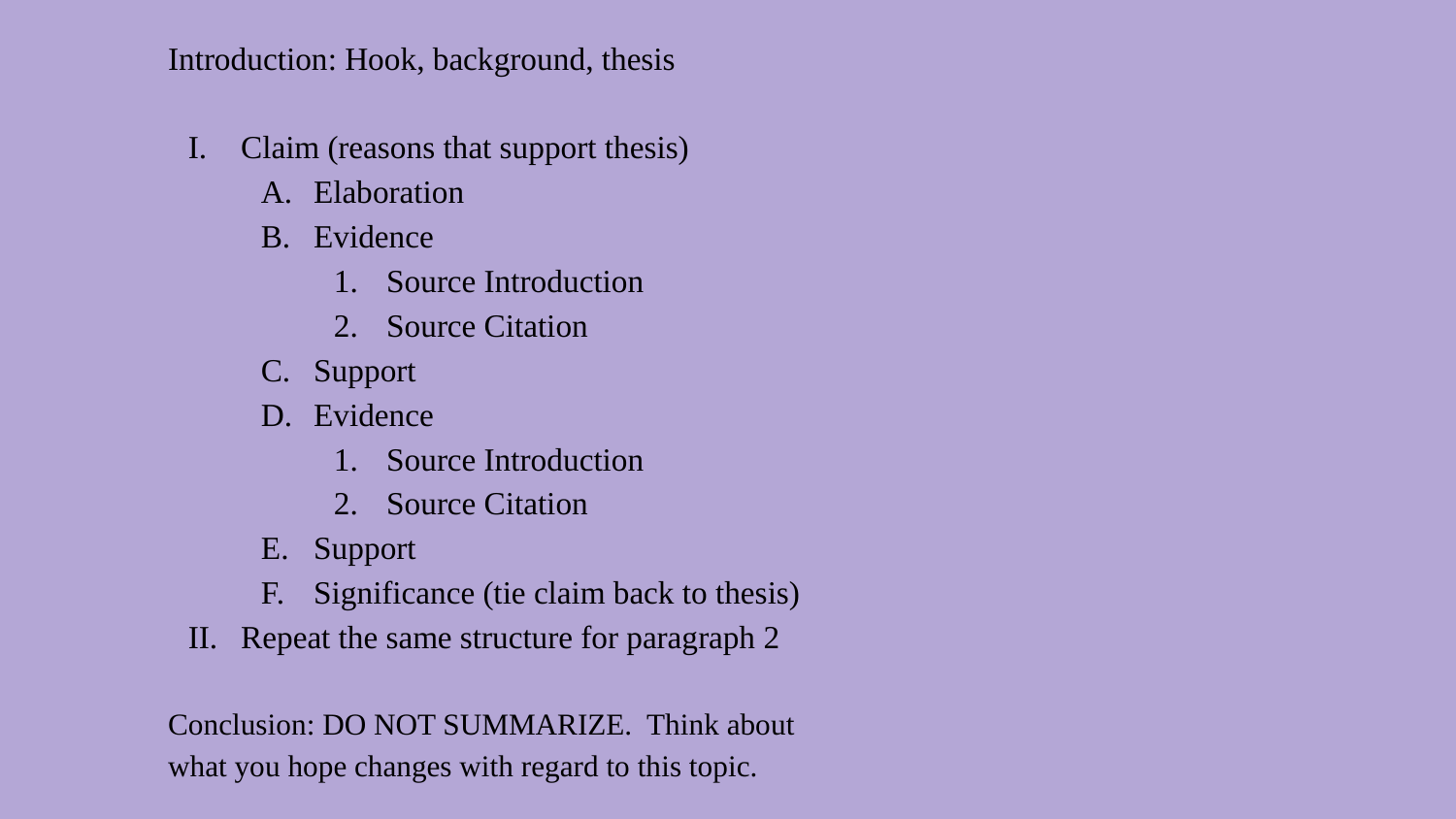

Introduction: Hook, background, thesis

Claim (reasons that support thesis)
Elaboration
Evidence
Source Introduction
Source Citation
Support
Evidence
Source Introduction
Source Citation
Support
Significance (tie claim back to thesis)
Repeat the same structure for paragraph 2

Conclusion: DO NOT SUMMARIZE.  Think about what you hope changes with regard to this topic.